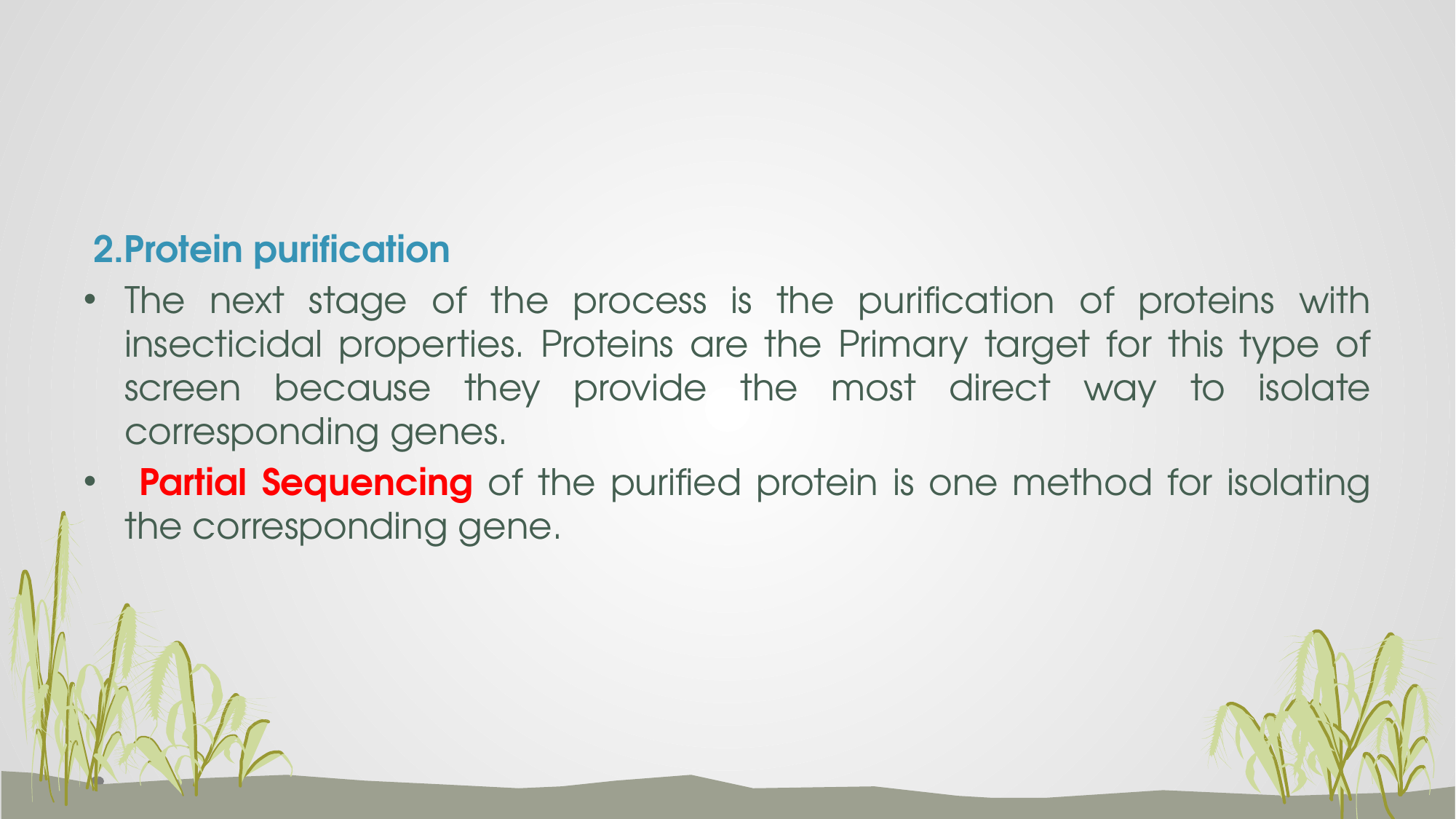

2.Protein purification
The next stage of the process is the purification of proteins with insecticidal properties. Proteins are the Primary target for this type of screen because they provide the most direct way to isolate corresponding genes.
 Partial Sequencing of the purified protein is one method for isolating the corresponding gene.